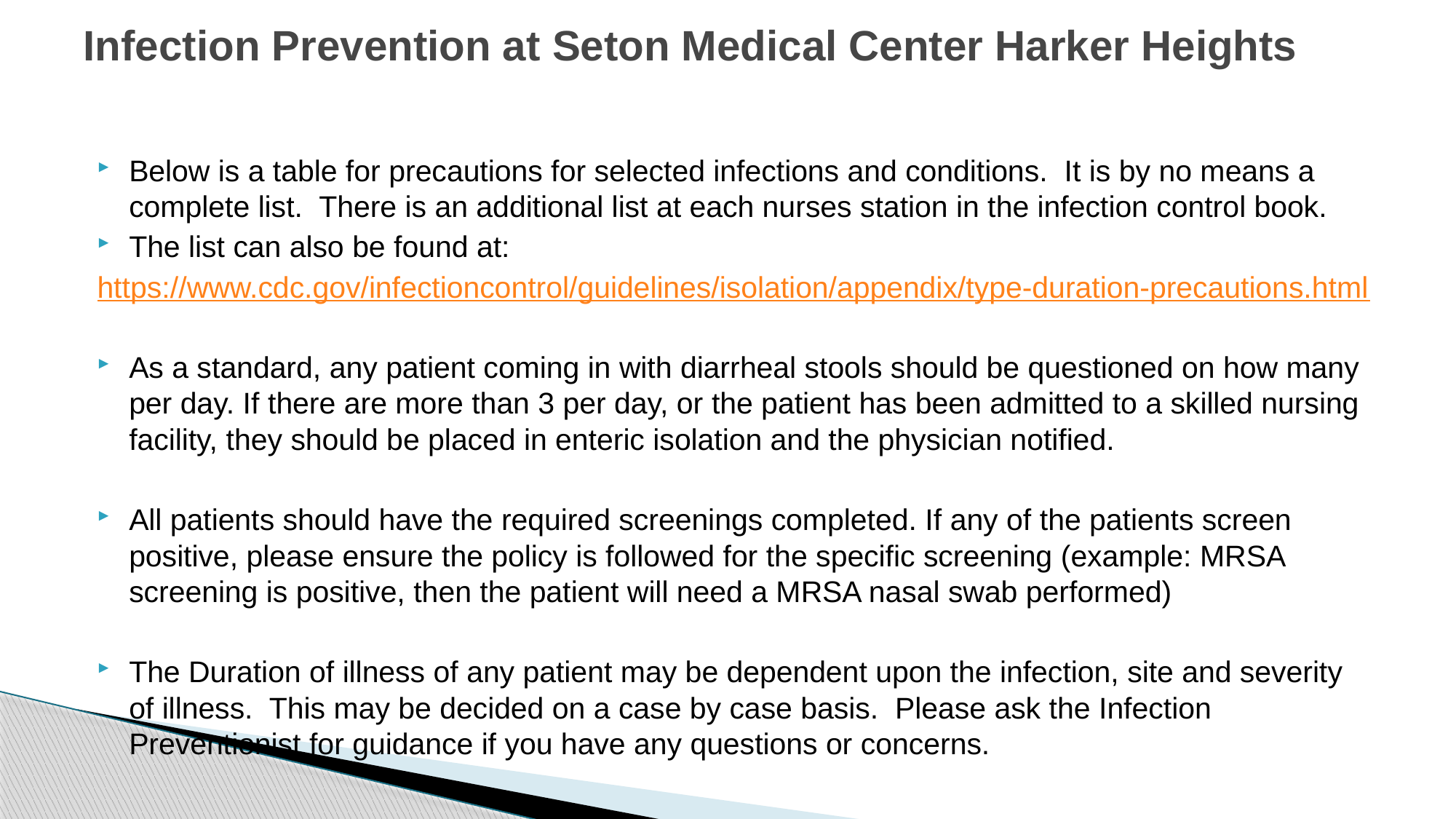

# Infection Prevention at Seton Medical Center Harker Heights

Below is a table for precautions for selected infections and conditions.  It is by no means a complete list.  There is an additional list at each nurses station in the infection control book.
The list can also be found at:
	https://www.cdc.gov/infectioncontrol/guidelines/isolation/appendix/type-duration-precautions.html

As a standard, any patient coming in with diarrheal stools should be questioned on how many per day. If there are more than 3 per day, or the patient has been admitted to a skilled nursing facility, they should be placed in enteric isolation and the physician notified.

All patients should have the required screenings completed. If any of the patients screen positive, please ensure the policy is followed for the specific screening (example: MRSA screening is positive, then the patient will need a MRSA nasal swab performed)

The Duration of illness of any patient may be dependent upon the infection, site and severity of illness.  This may be decided on a case by case basis.  Please ask the Infection Preventionist for guidance if you have any questions or concerns.